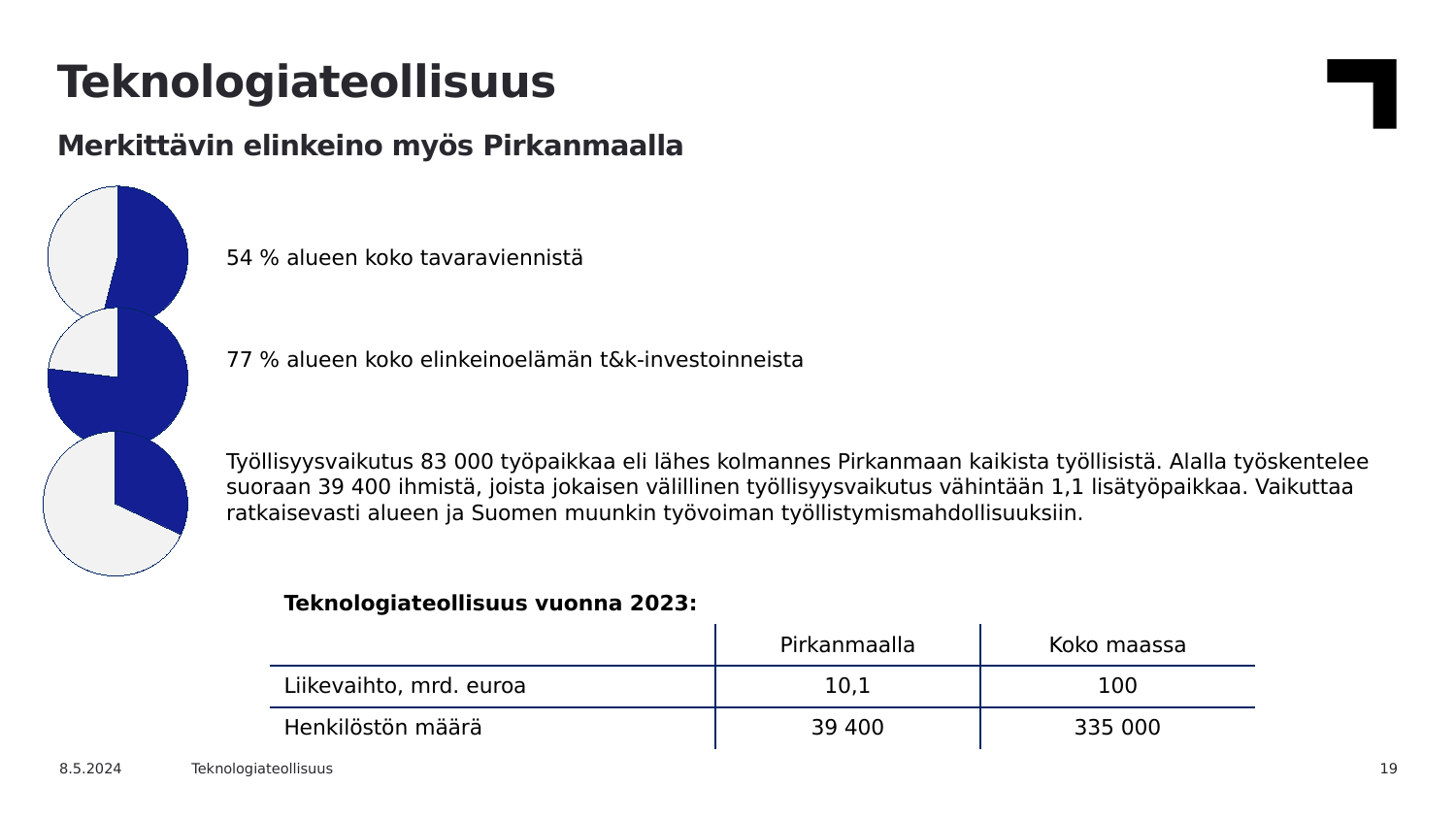

Teknologiateollisuus
Merkittävin elinkeino myös Pirkanmaalla

### Chart

| Category | Osuus alueen tavaraviennistä |
|---|---|
| Teknologiateollisuus | 54.0 |
| Muut toimialat | 46.0 |
54 % alueen koko tavaraviennistä

77 % alueen koko elinkeinoelämän t&k-investoinneista

Työllisyysvaikutus 83 000 työpaikkaa eli lähes kolmannes Pirkanmaan kaikista työllisistä. Alalla työskentelee suoraan 39 400 ihmistä, joista jokaisen välillinen työllisyysvaikutus vähintään 1,1 lisätyöpaikkaa. Vaikuttaa ratkaisevasti alueen ja Suomen muunkin työvoiman työllistymismahdollisuuksiin.

### Chart

| Category | Osuus alueen tavaraviennistä |
|---|---|
| Teknologiateollisuus | 77.0 |
| Muut toimialat | 23.0 |

### Chart

| Category | Osuus alueen tavaraviennistä |
|---|---|
| Teknologiateollisuus | 32.0 |
| Muut toimialat | 68.0 |
| Teknologiateollisuus vuonna 2023: |  |  |
| --- | --- | --- |
|  | Pirkanmaalla | Koko maassa |
| Liikevaihto, mrd. euroa | 10,1 | 100 |
| Henkilöstön määrä | 39 400 | 335 000 |
8.5.2024
Teknologiateollisuus
19